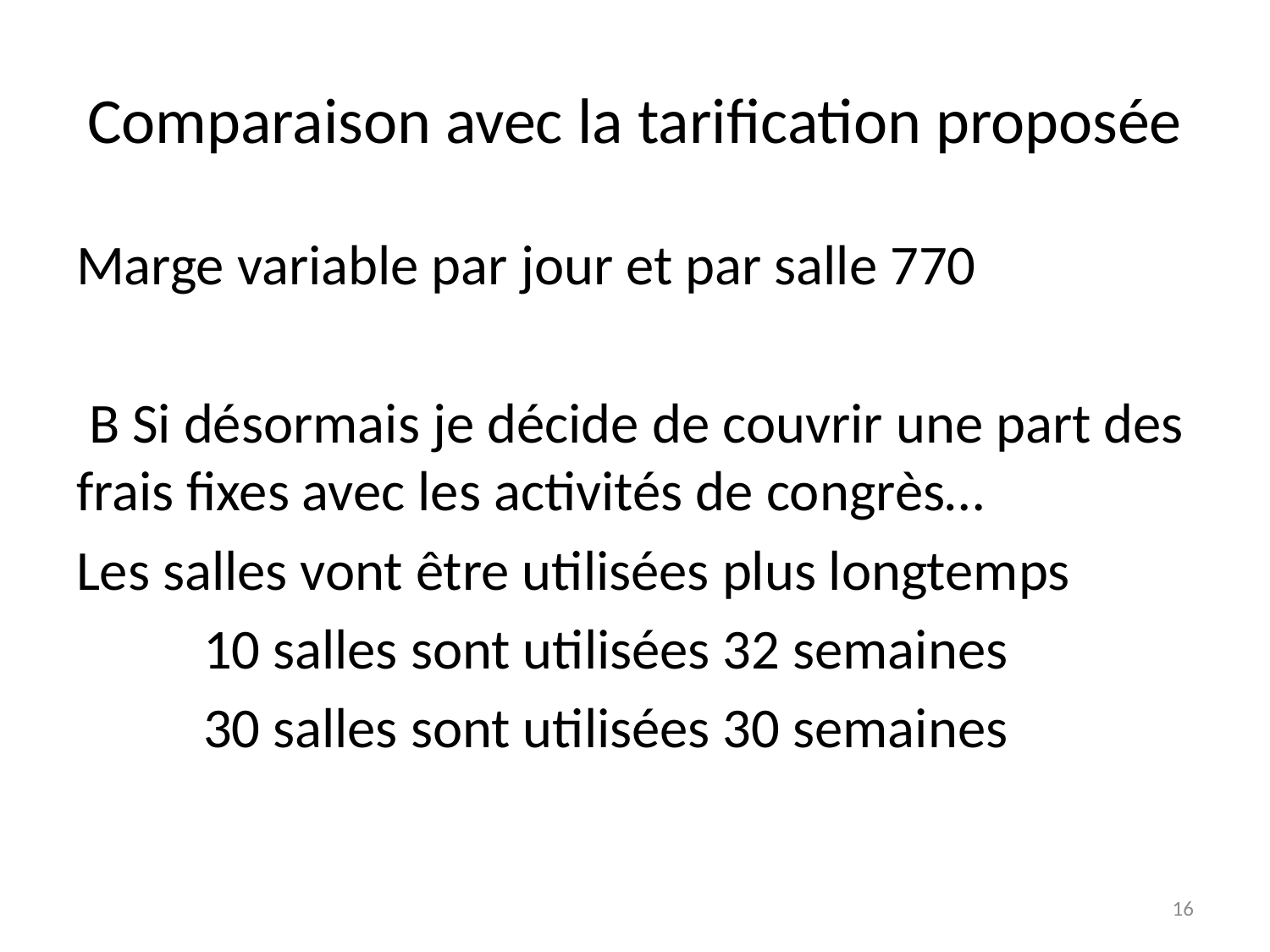

# Comparaison avec la tarification proposée
Marge variable par jour et par salle 770

 B Si désormais je décide de couvrir une part des frais fixes avec les activités de congrès…
Les salles vont être utilisées plus longtemps
	10 salles sont utilisées 32 semaines
	30 salles sont utilisées 30 semaines
16